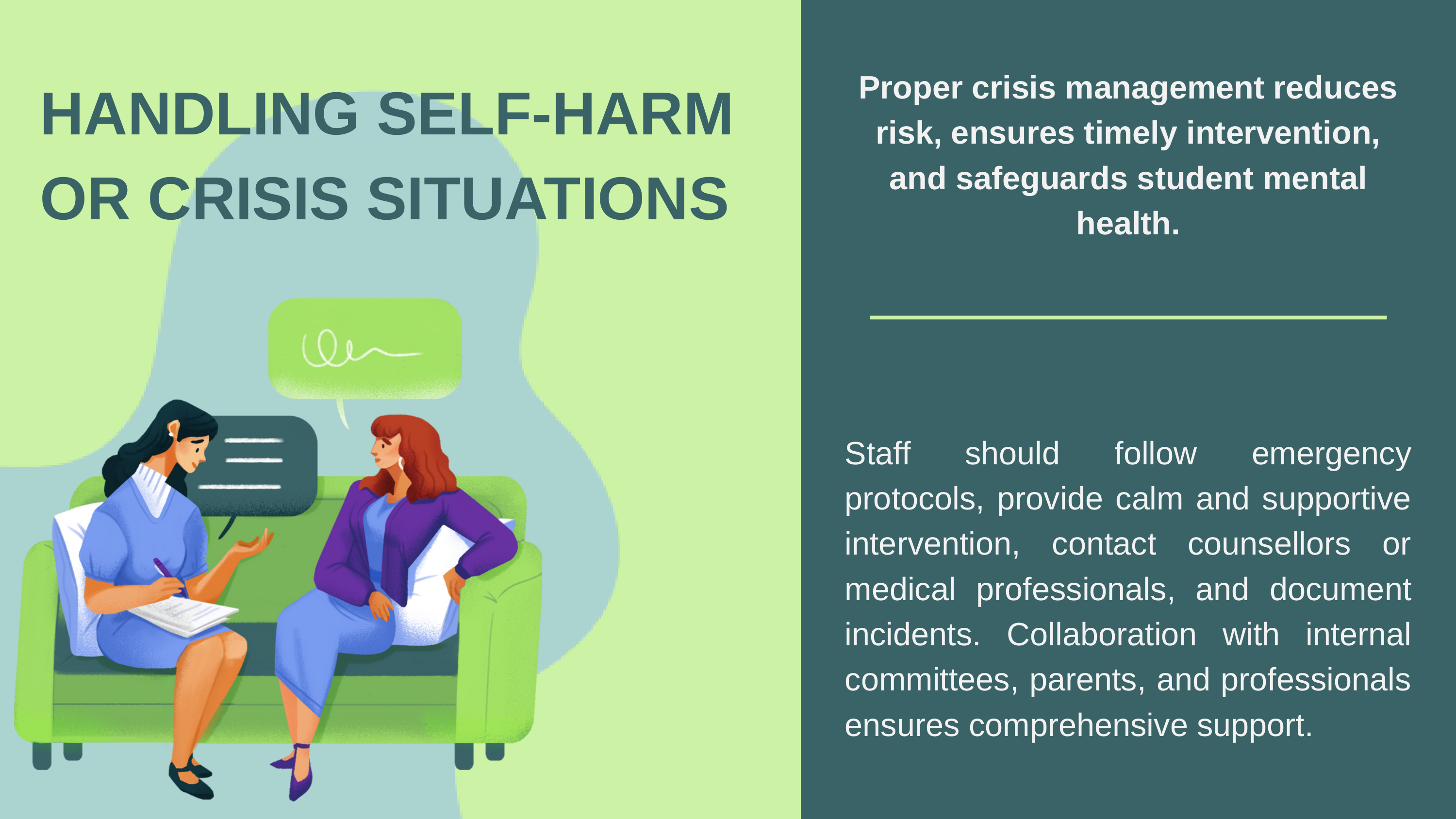

Proper crisis management reduces risk, ensures timely intervention, and safeguards student mental health.

HANDLING SELF-HARM OR CRISIS SITUATIONS

Staff should follow emergency protocols, provide calm and supportive intervention, contact counsellors or medical professionals, and document incidents. Collaboration with internal committees, parents, and professionals ensures comprehensive support.